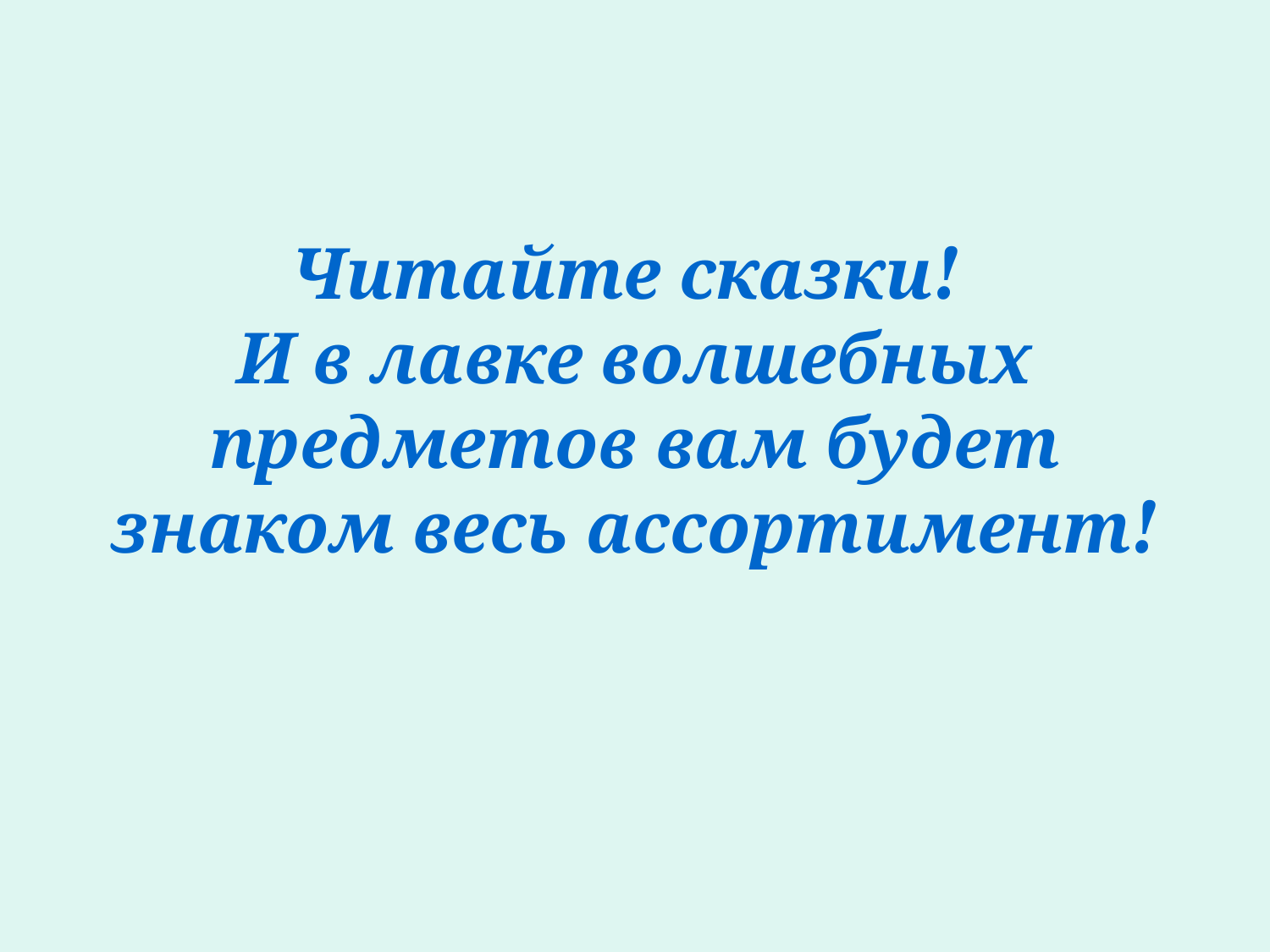

# Читайте сказки! И в лавке волшебных предметов вам будет знаком весь ассортимент!